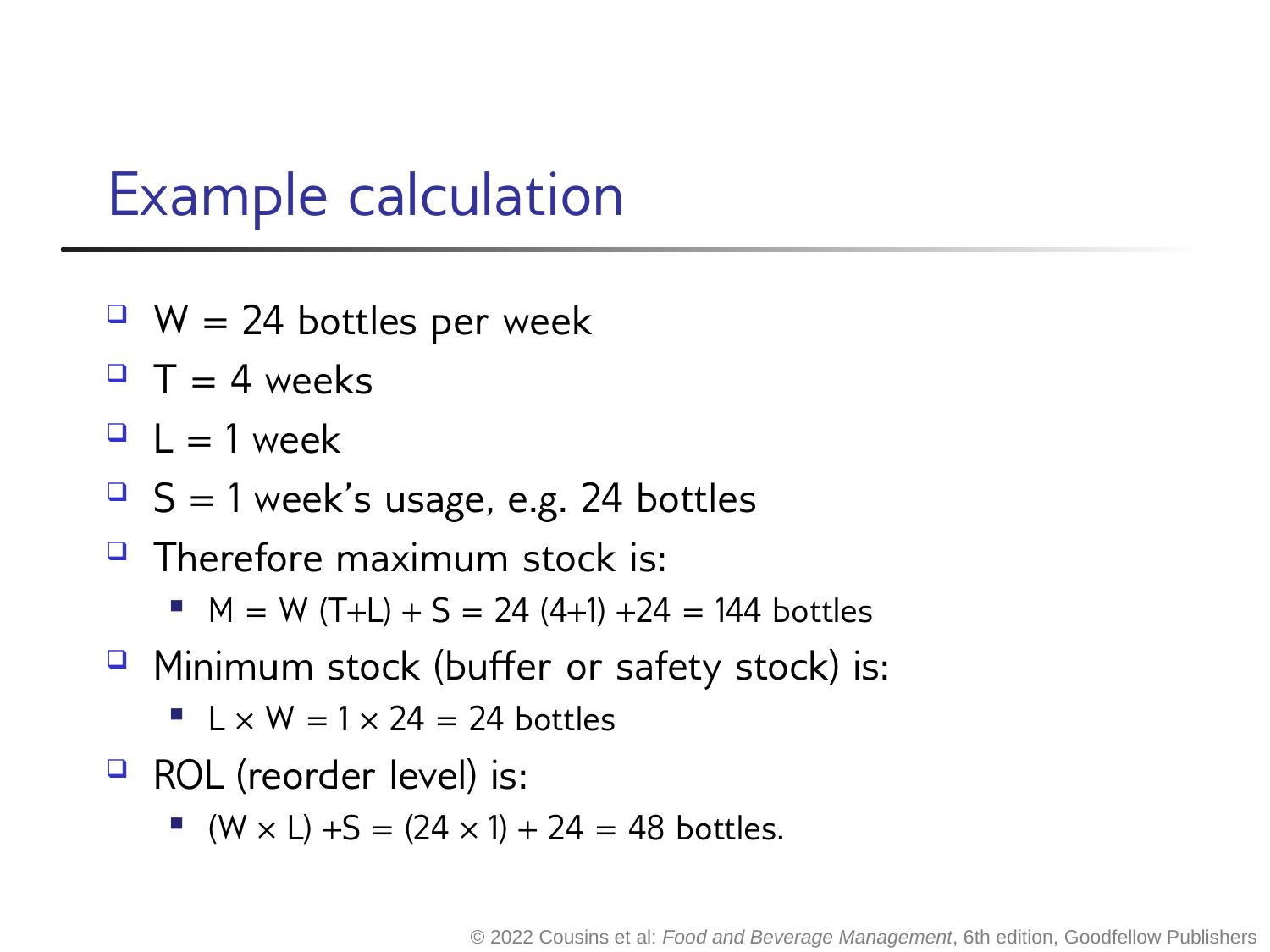

# Example calculation
W = 24 bottles per week
T = 4 weeks
L = 1 week
S = 1 week’s usage, e.g. 24 bottles
Therefore maximum stock is:
M = W (T+L) + S = 24 (4+1) +24 = 144 bottles
Minimum stock (buffer or safety stock) is:
L × W = 1 × 24 = 24 bottles
ROL (reorder level) is:
(W × L) +S = (24 × 1) + 24 = 48 bottles.